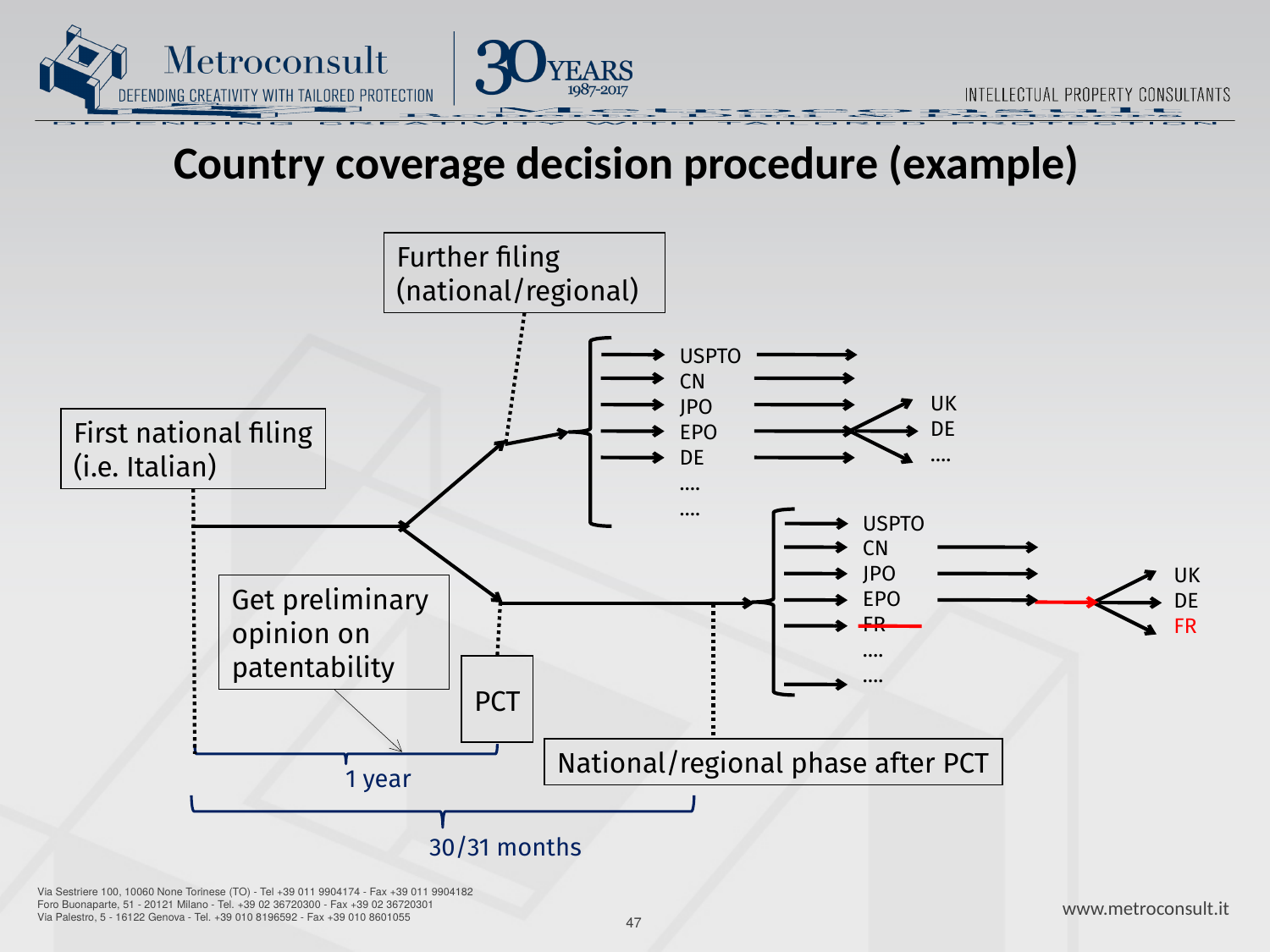

Country coverage decision procedure (example)
Further filing
(national/regional)
USPTO
CN
JPO
EPO
DE
….
….

UK
DE
….

First national filing
(i.e. Italian)
USPTO
CN
JPO
EPO
FR
….
….

UK
DE
FR

Get preliminary
opinion on
patentability

PCT

National/regional phase after PCT
1 year
30/31 months
47